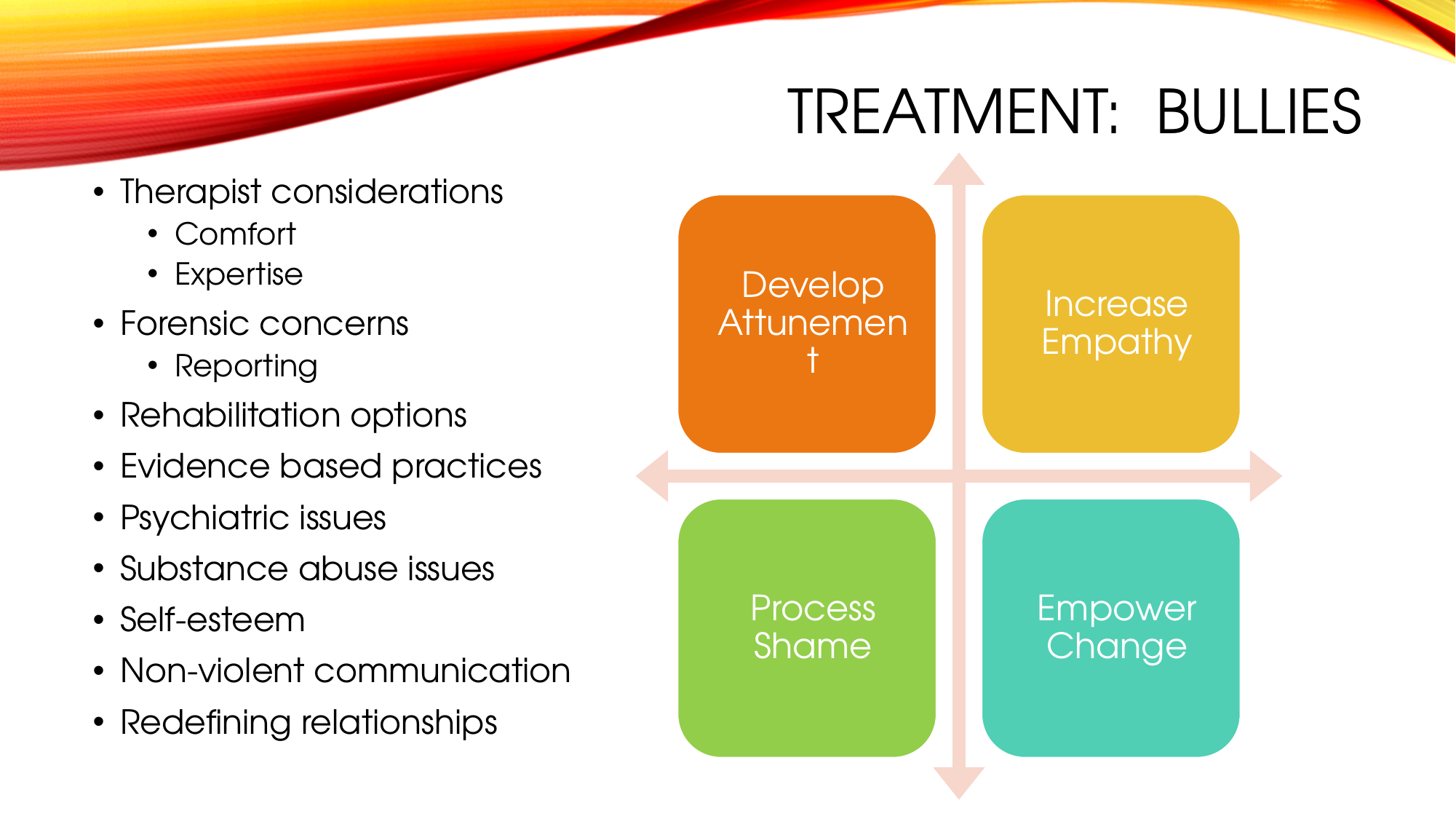

# Treatment:  Bullies
Develop Attunement
Increase Empathy
Process Shame
Empower Change
Therapist considerations
Comfort
Expertise
Forensic concerns
Reporting
Rehabilitation options
Evidence based practices
Psychiatric issues
Substance abuse issues
Self-esteem
Non-violent communication
Redefining relationships